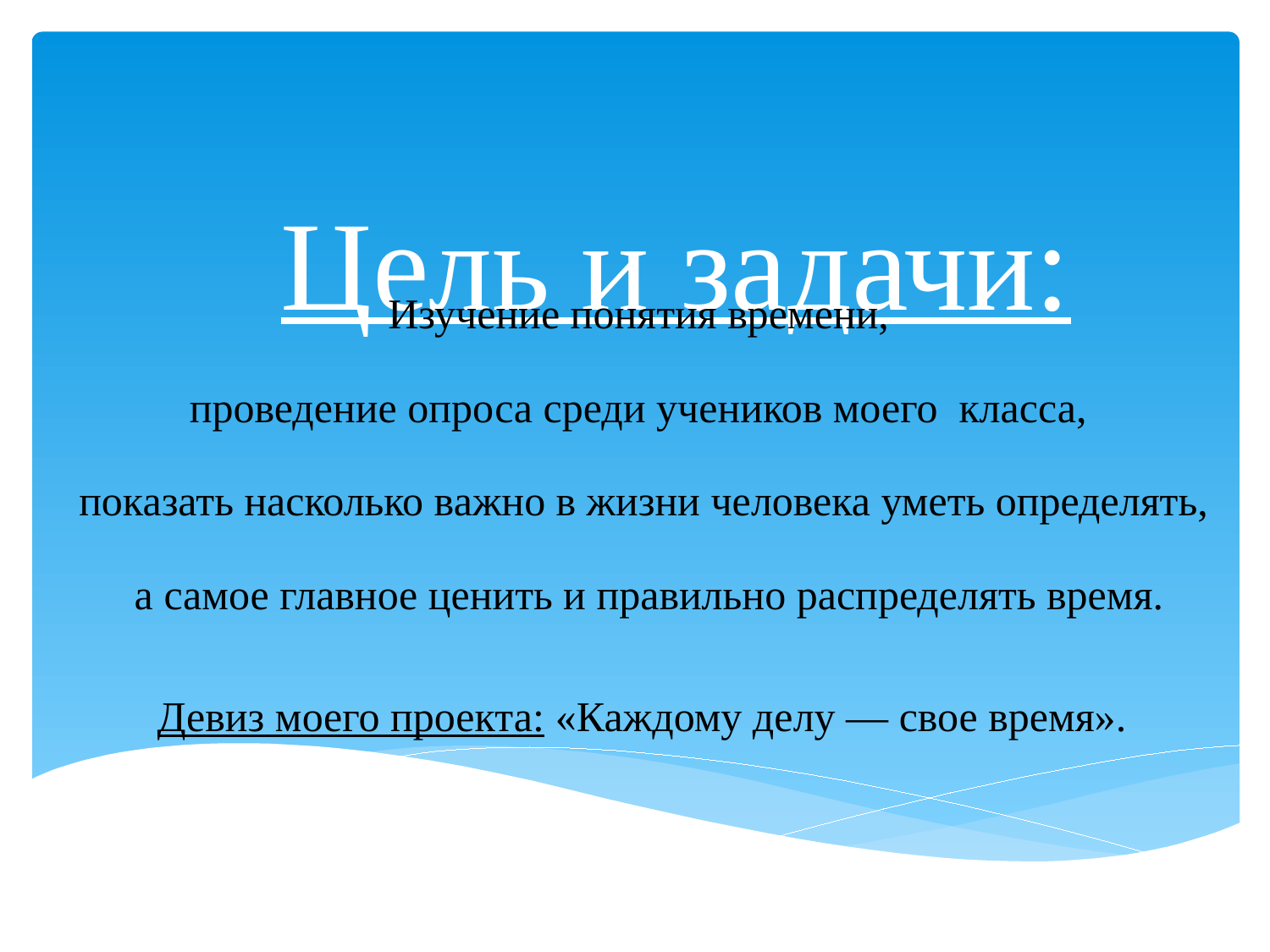

# Цель и задачи:
Изучение понятия времени,
проведение опроса среди учеников моего  класса,
показать насколько важно в жизни человека уметь определять,
 а самое главное ценить и правильно распределять время.
Девиз моего проекта: «Каждому делу — свое время».